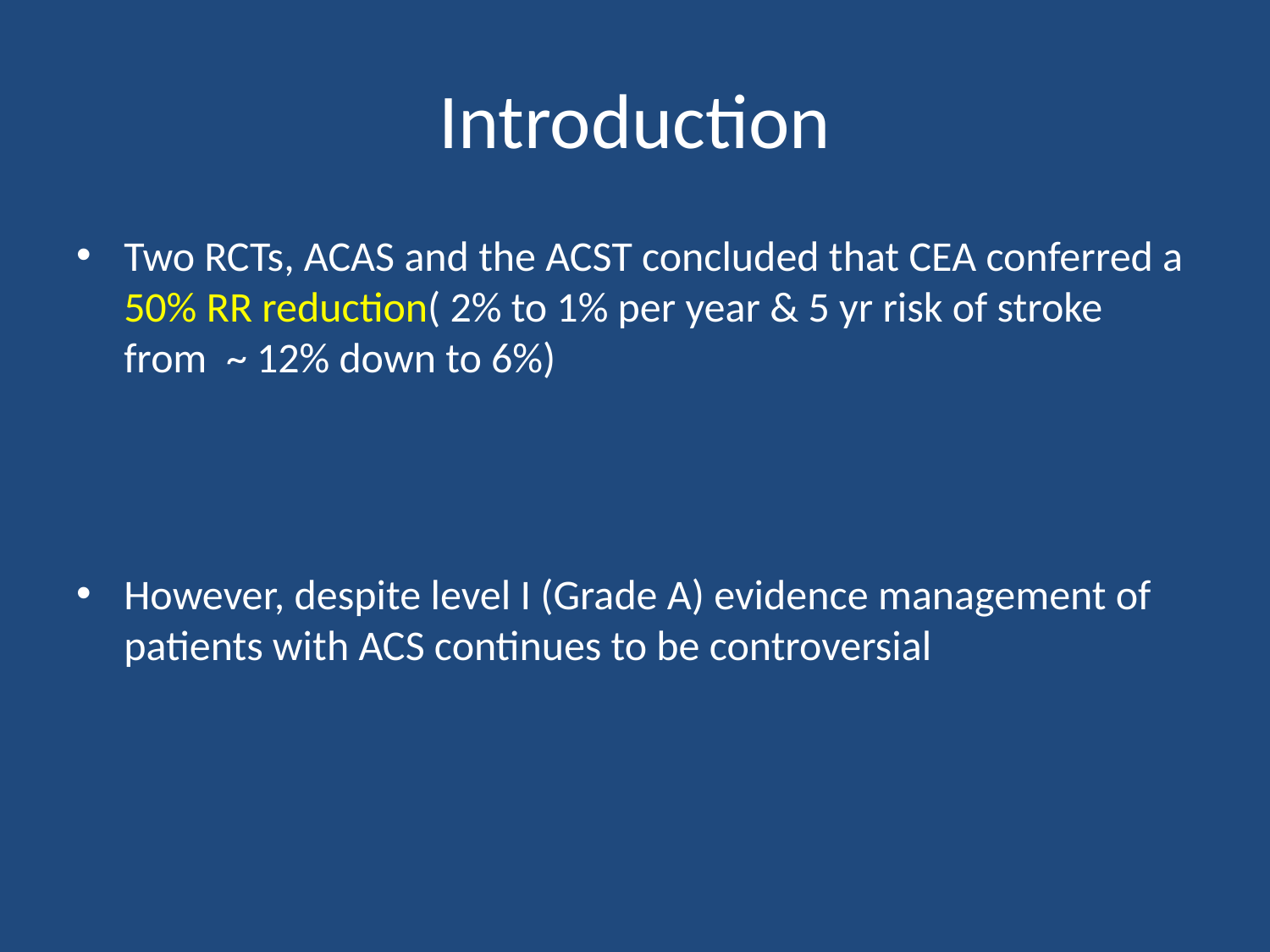

# Introduction
Two RCTs, ACAS and the ACST concluded that CEA conferred a 50% RR reduction( 2% to 1% per year & 5 yr risk of stroke from  ~ 12% down to 6%)

However, despite level I (Grade A) evidence management of patients with ACS continues to be controversial